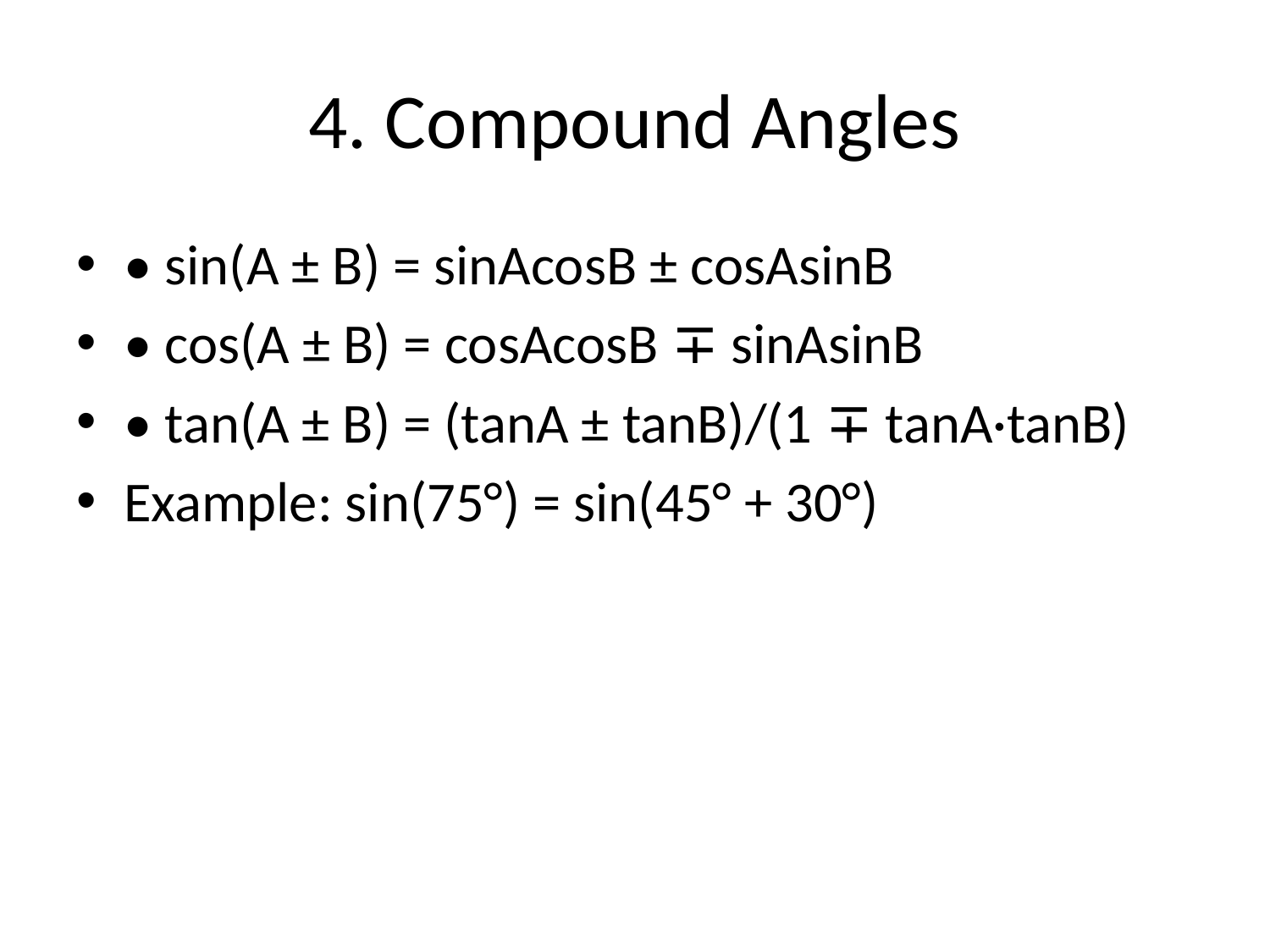

# 4. Compound Angles
• sin(A ± B) = sinAcosB ± cosAsinB
• cos(A ± B) = cosAcosB ∓ sinAsinB
• tan(A ± B) = (tanA ± tanB)/(1 ∓ tanA·tanB)
Example: sin(75°) = sin(45° + 30°)